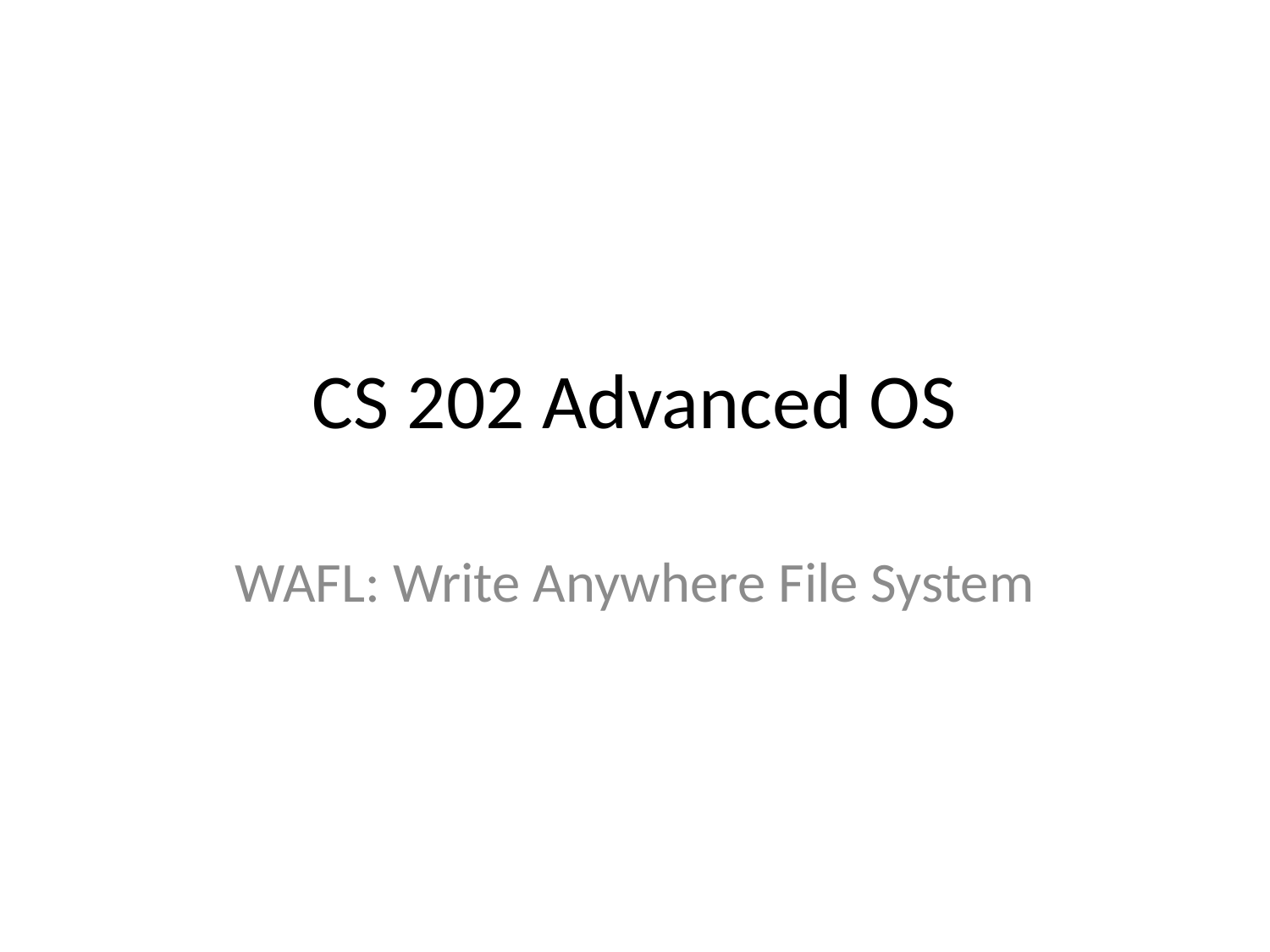

# CS 202 Advanced OS
WAFL: Write Anywhere File System